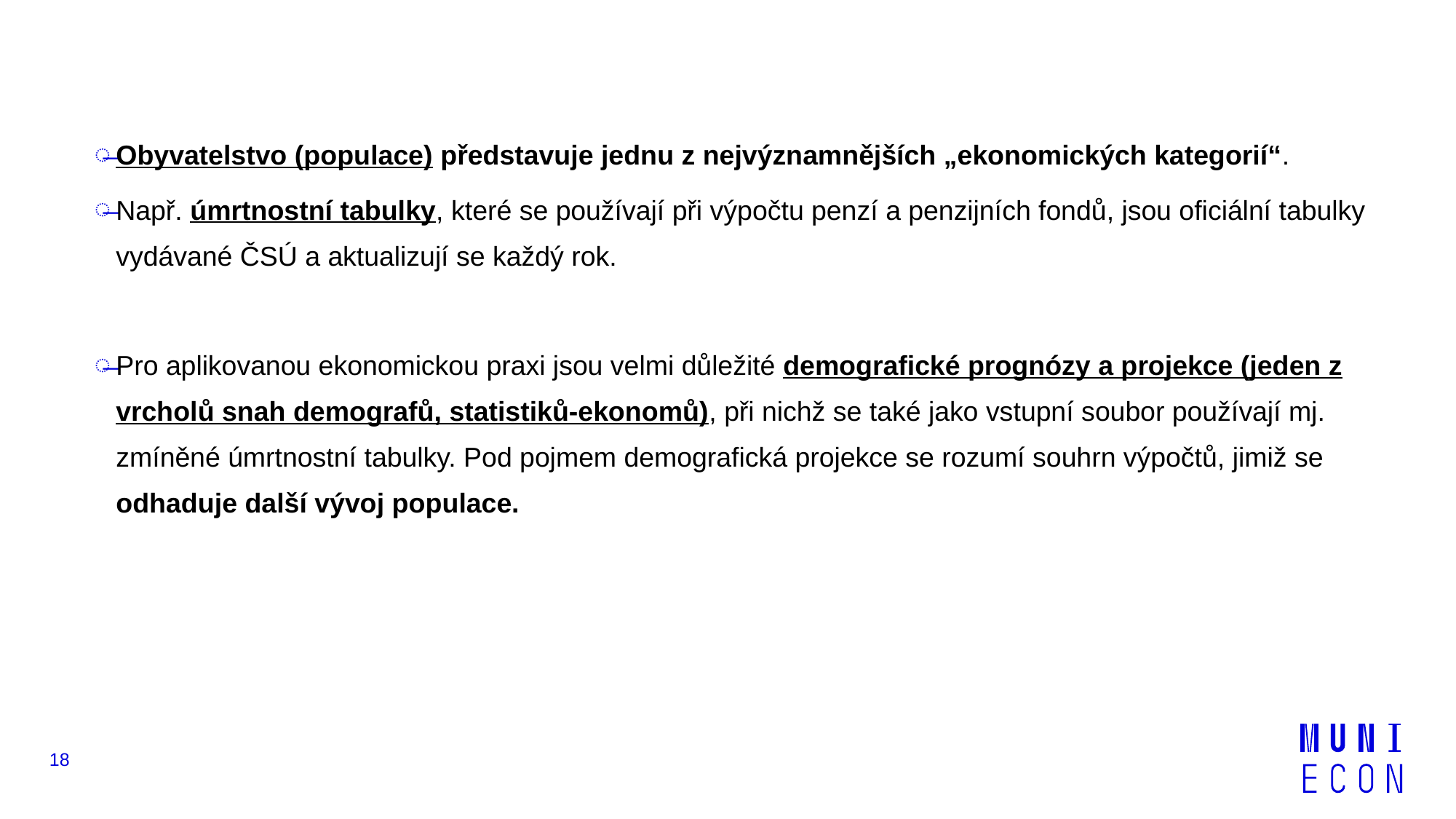

Obyvatelstvo (populace) představuje jednu z nejvýznamnějších „ekonomických kategorií“.
Např. úmrtnostní tabulky, které se používají při výpočtu penzí a penzijních fondů, jsou oficiální tabulky vydávané ČSÚ a aktualizují se každý rok.

Pro aplikovanou ekonomickou praxi jsou velmi důležité demografické prognózy a projekce (jeden z vrcholů snah demografů, statistiků-ekonomů), při nichž se také jako vstupní soubor používají mj. zmíněné úmrtnostní tabulky. Pod pojmem demografická projekce se rozumí souhrn výpočtů, jimiž se odhaduje další vývoj populace.

18